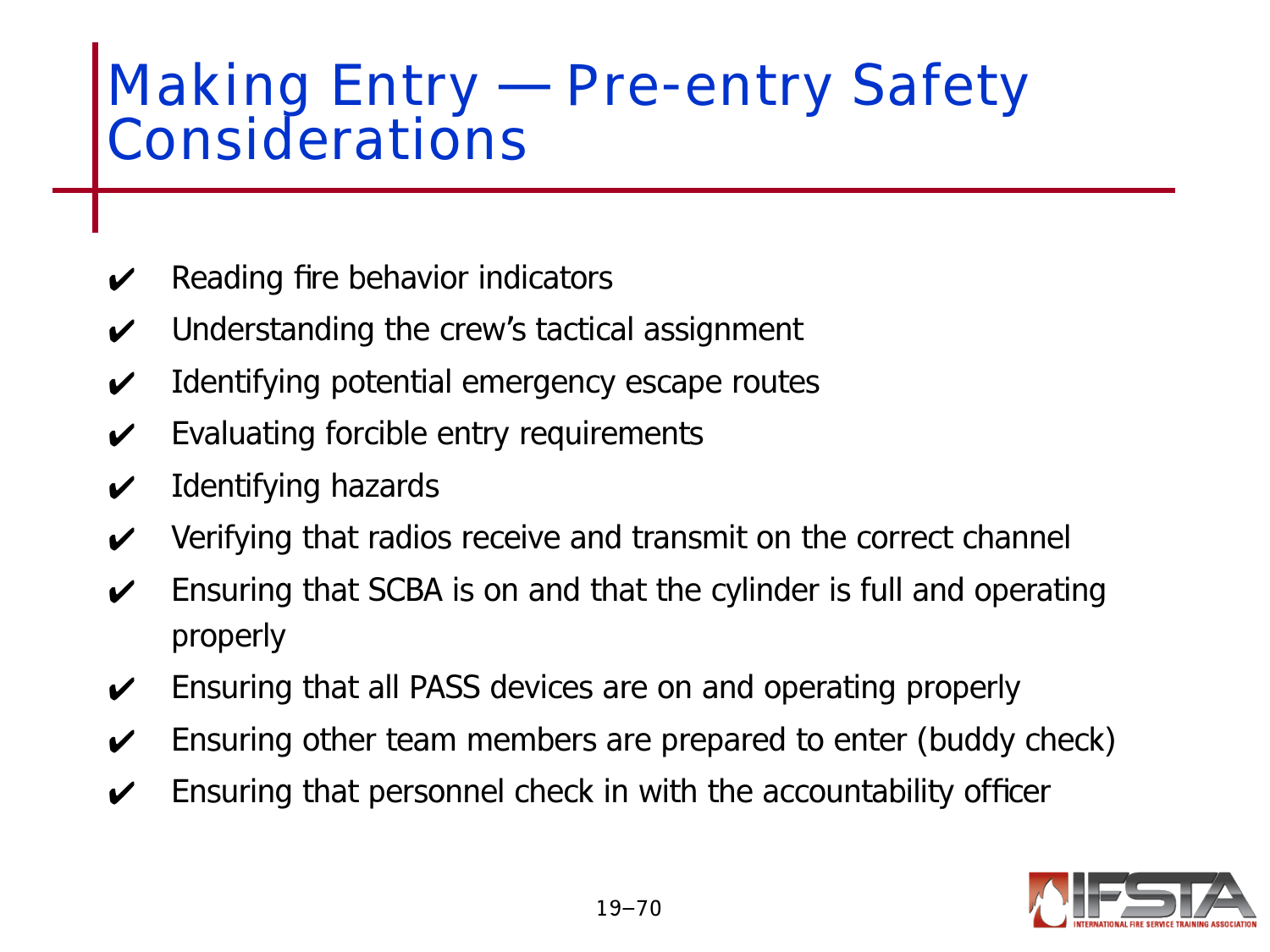

# Making Entry — Pre-entry Safety Considerations
Reading fire behavior indicators
Understanding the crew’s tactical assignment
Identifying potential emergency escape routes
Evaluating forcible entry requirements
Identifying hazards
Verifying that radios receive and transmit on the correct channel
Ensuring that SCBA is on and that the cylinder is full and operating properly
Ensuring that all PASS devices are on and operating properly
Ensuring other team members are prepared to enter (buddy check)
Ensuring that personnel check in with the accountability officer
19–70